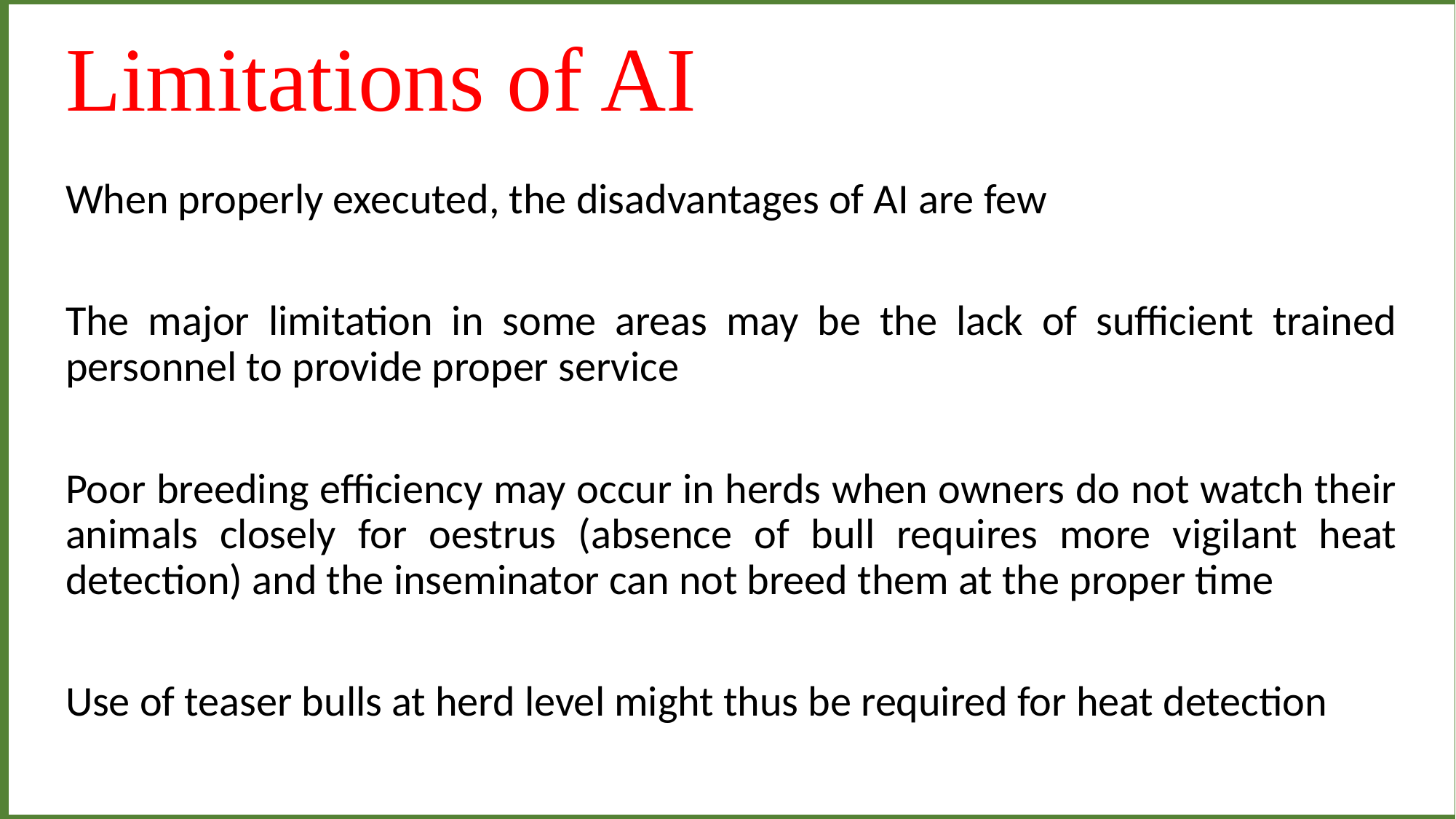

Limitations of AI
When properly executed, the disadvantages of AI are few

The major limitation in some areas may be the lack of sufficient trained personnel to provide proper service

Poor breeding efficiency may occur in herds when owners do not watch their animals closely for oestrus (absence of bull requires more vigilant heat detection) and the inseminator can not breed them at the proper time

Use of teaser bulls at herd level might thus be required for heat detection